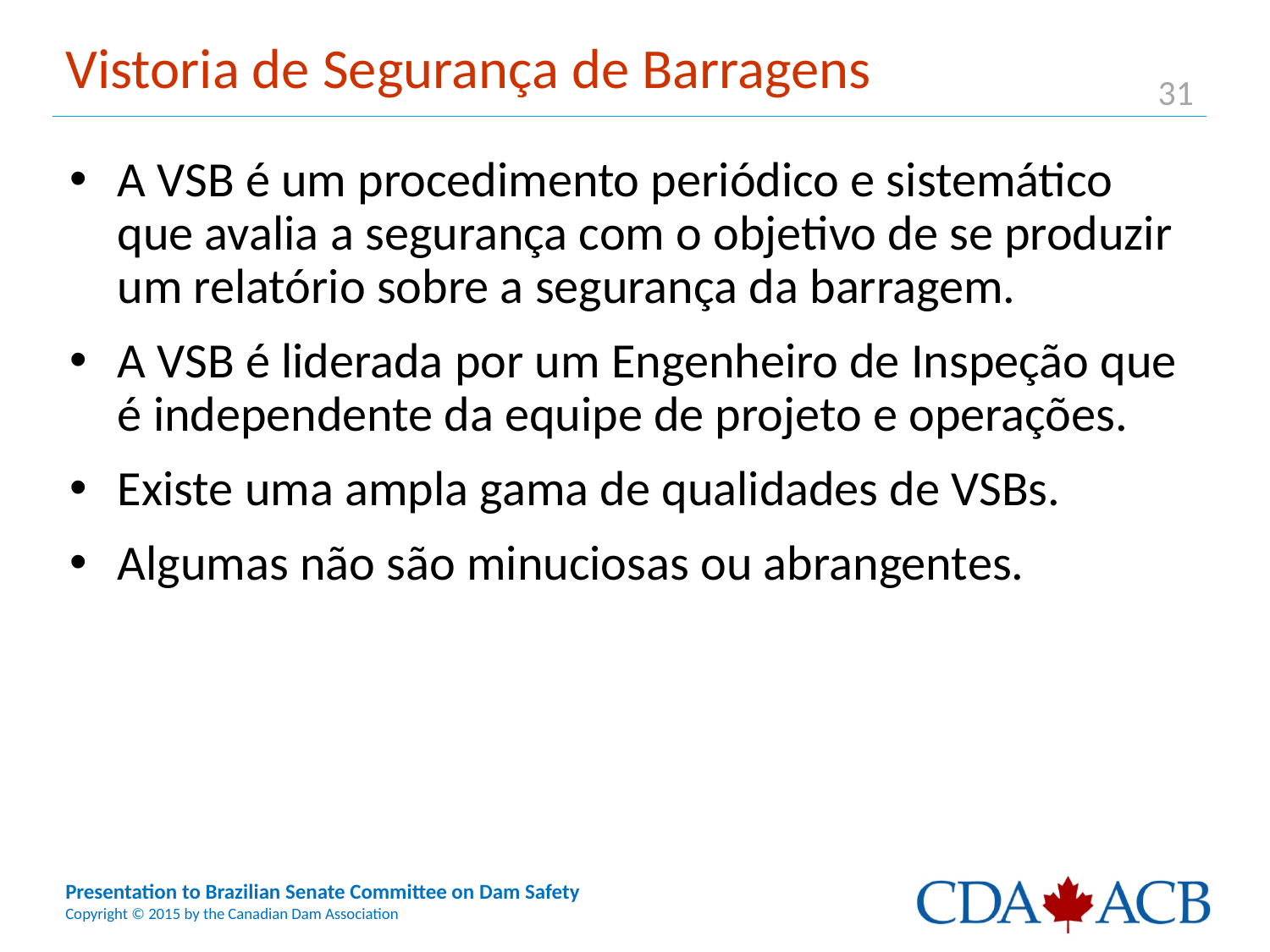

# Vistoria de Segurança de Barragens
A VSB é um procedimento periódico e sistemático que avalia a segurança com o objetivo de se produzir um relatório sobre a segurança da barragem.
A VSB é liderada por um Engenheiro de Inspeção que é independente da equipe de projeto e operações.
Existe uma ampla gama de qualidades de VSBs.
Algumas não são minuciosas ou abrangentes.